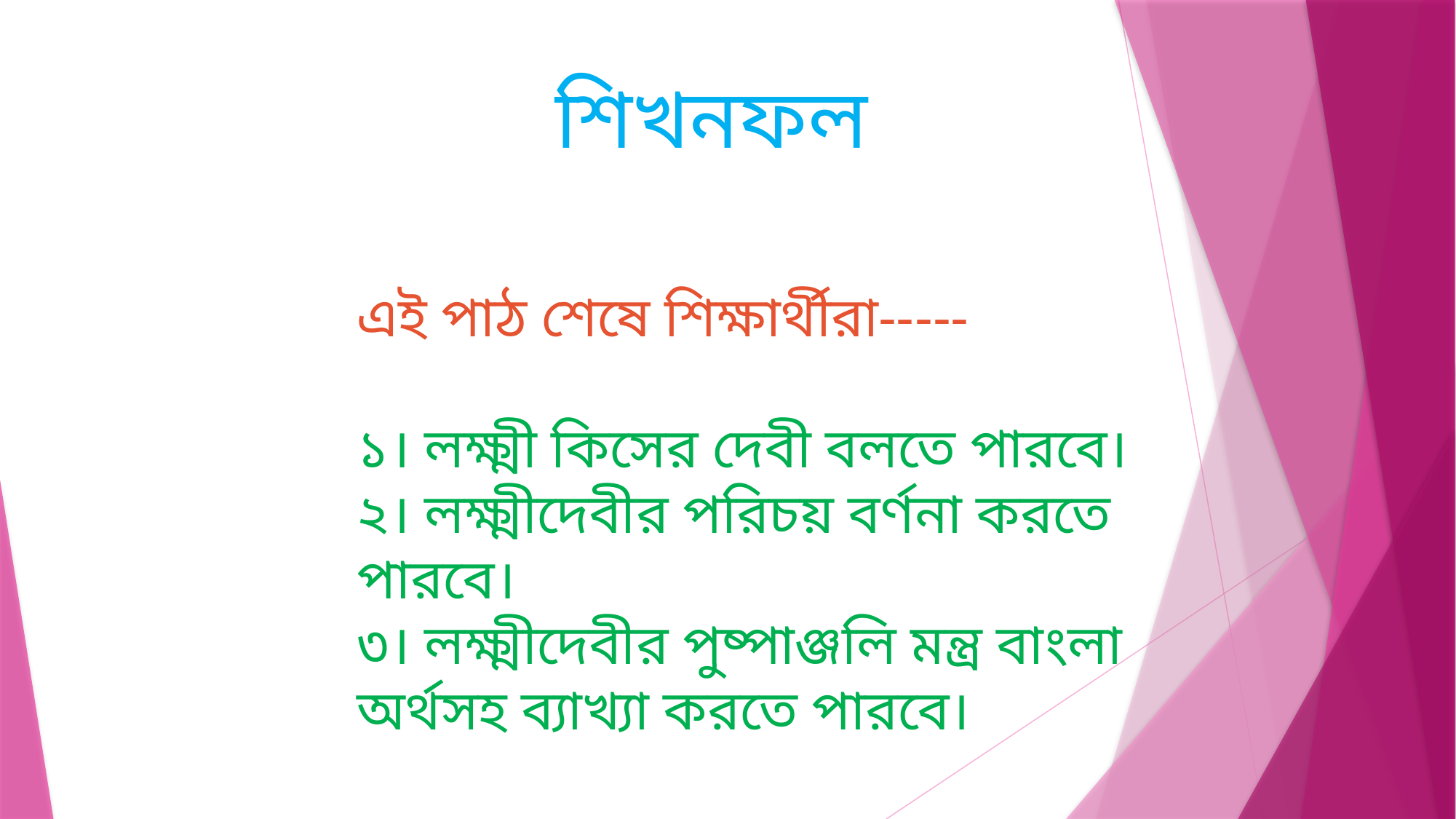

# শিখনফল
এই পাঠ শেষে শিক্ষার্থীরা-----

১। লক্ষ্মী কিসের দেবী বলতে পারবে।
২। লক্ষ্মীদেবীর পরিচয় বর্ণনা করতে পারবে।
৩। লক্ষ্মীদেবীর পুষ্পাঞ্জলি মন্ত্র বাংলা অর্থসহ ব্যাখ্যা করতে পারবে।